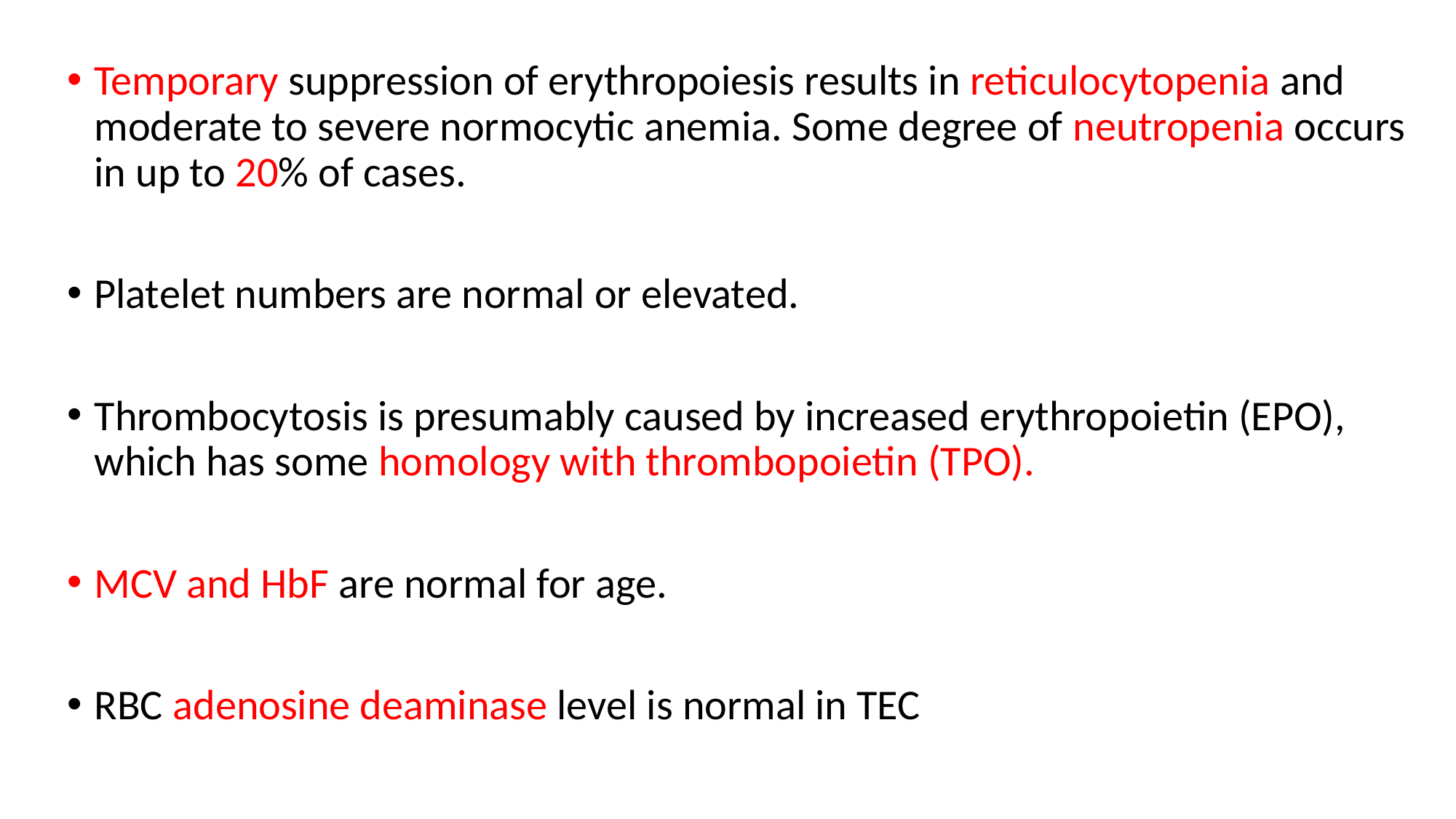

Temporary suppression of erythropoiesis results in reticulocytopenia and moderate to severe normocytic anemia. Some degree of neutropenia occurs in up to 20% of cases.

Platelet numbers are normal or elevated.

Thrombocytosis is presumably caused by increased erythropoietin (EPO), which has some homology with thrombopoietin (TPO).

MCV and HbF are normal for age.

RBC adenosine deaminase level is normal in TEC